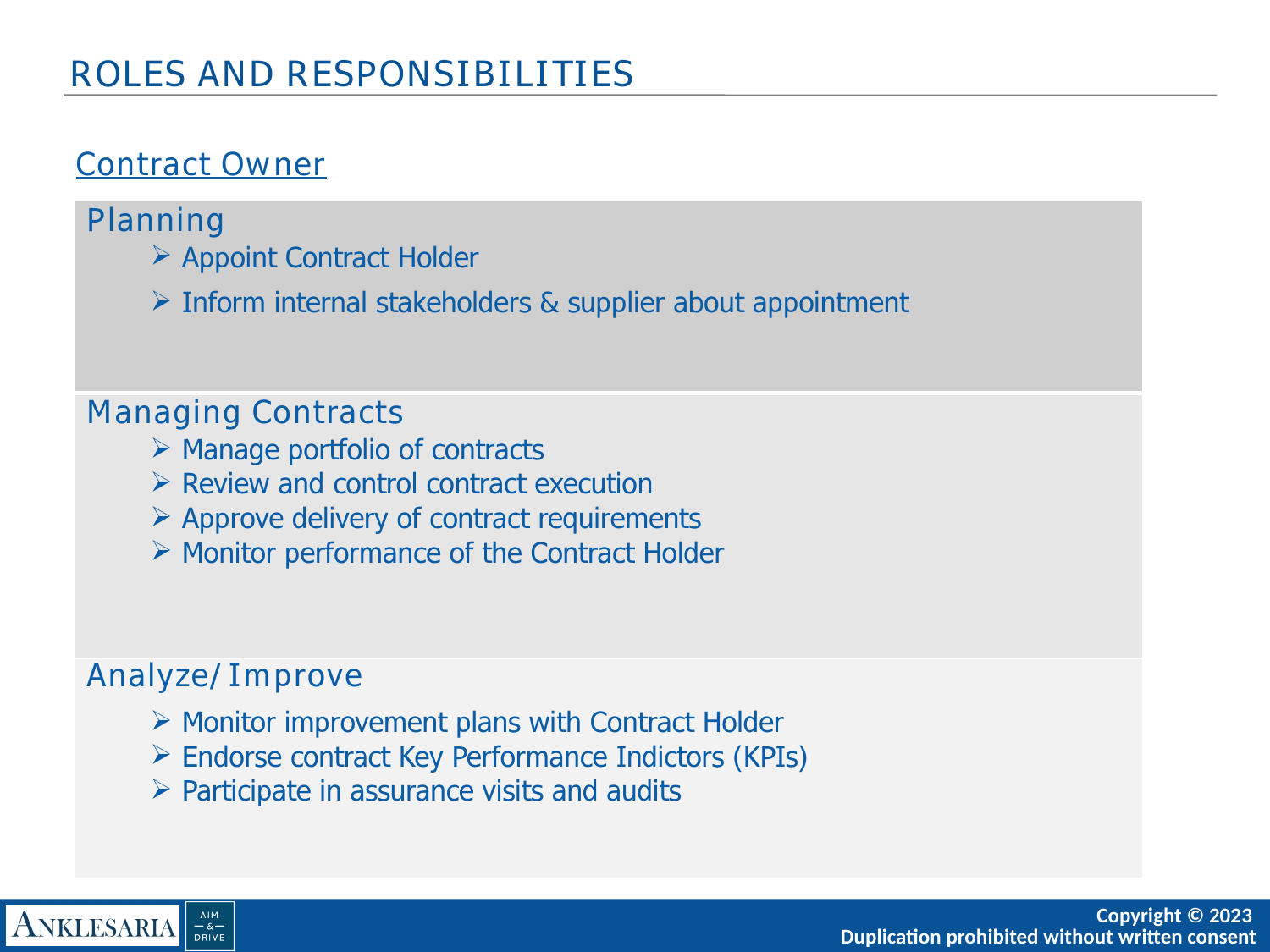

# ROLES AND RESPONSIBILITIES
Contract Owner

| Planning Appoint Contract Holder Inform internal stakeholders & supplier about appointment |
| --- |
| Managing Contracts Manage portfolio of contracts Review and control contract execution Approve delivery of contract requirements Monitor performance of the Contract Holder |
| Analyze/Improve Monitor improvement plans with Contract Holder Endorse contract Key Performance Indictors (KPIs) Participate in assurance visits and audits |